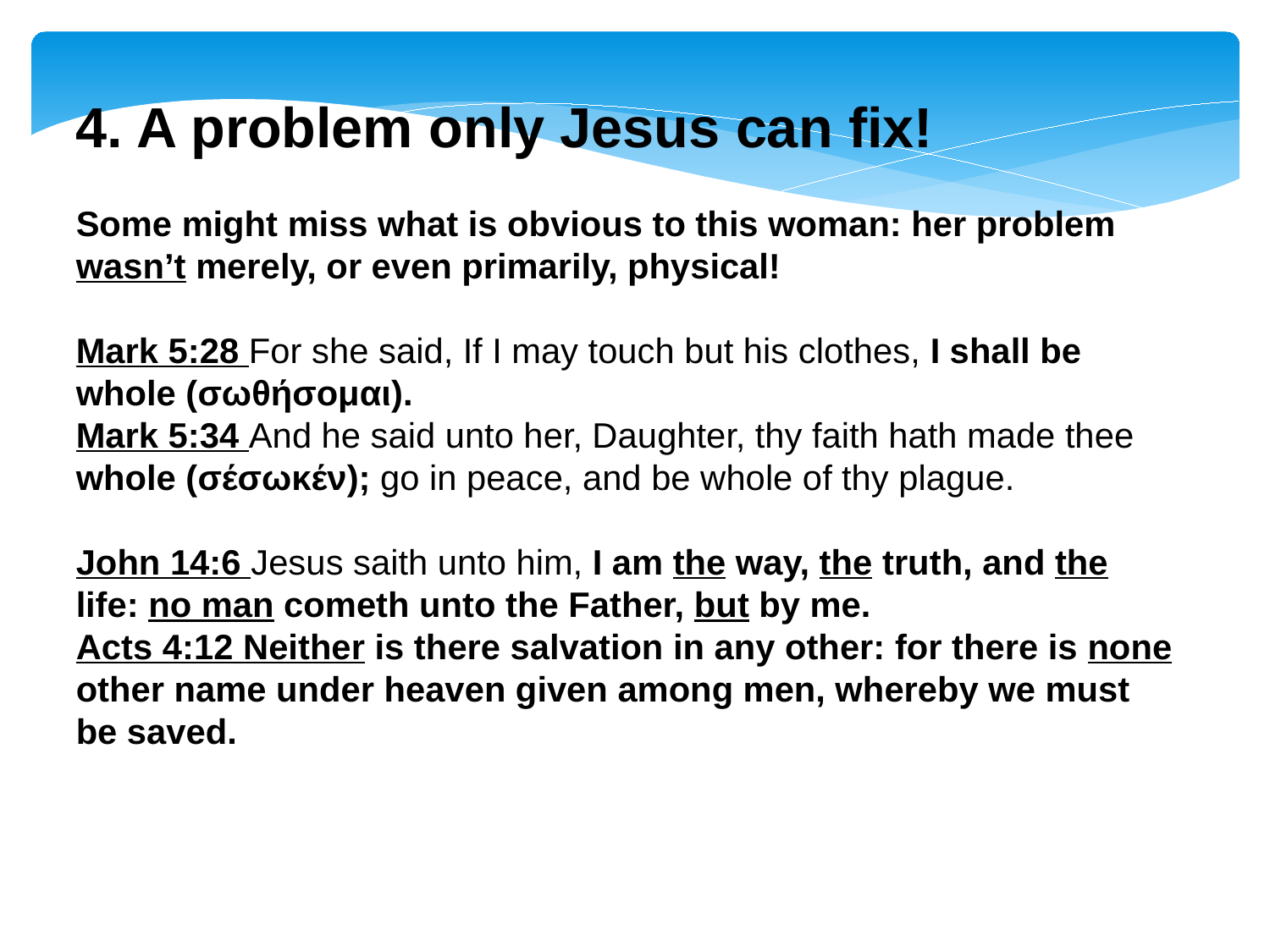

4. A problem only Jesus can fix!

Some might miss what is obvious to this woman: her problem wasn’t merely, or even primarily, physical!

Mark 5:28 For she said, If I may touch but his clothes, I shall be whole (σωθήσομαι).
Mark 5:34 And he said unto her, Daughter, thy faith hath made thee whole (σέσωκέν); go in peace, and be whole of thy plague.

John 14:6 Jesus saith unto him, I am the way, the truth, and the life: no man cometh unto the Father, but by me.
Acts 4:12 Neither is there salvation in any other: for there is none other name under heaven given among men, whereby we must be saved.